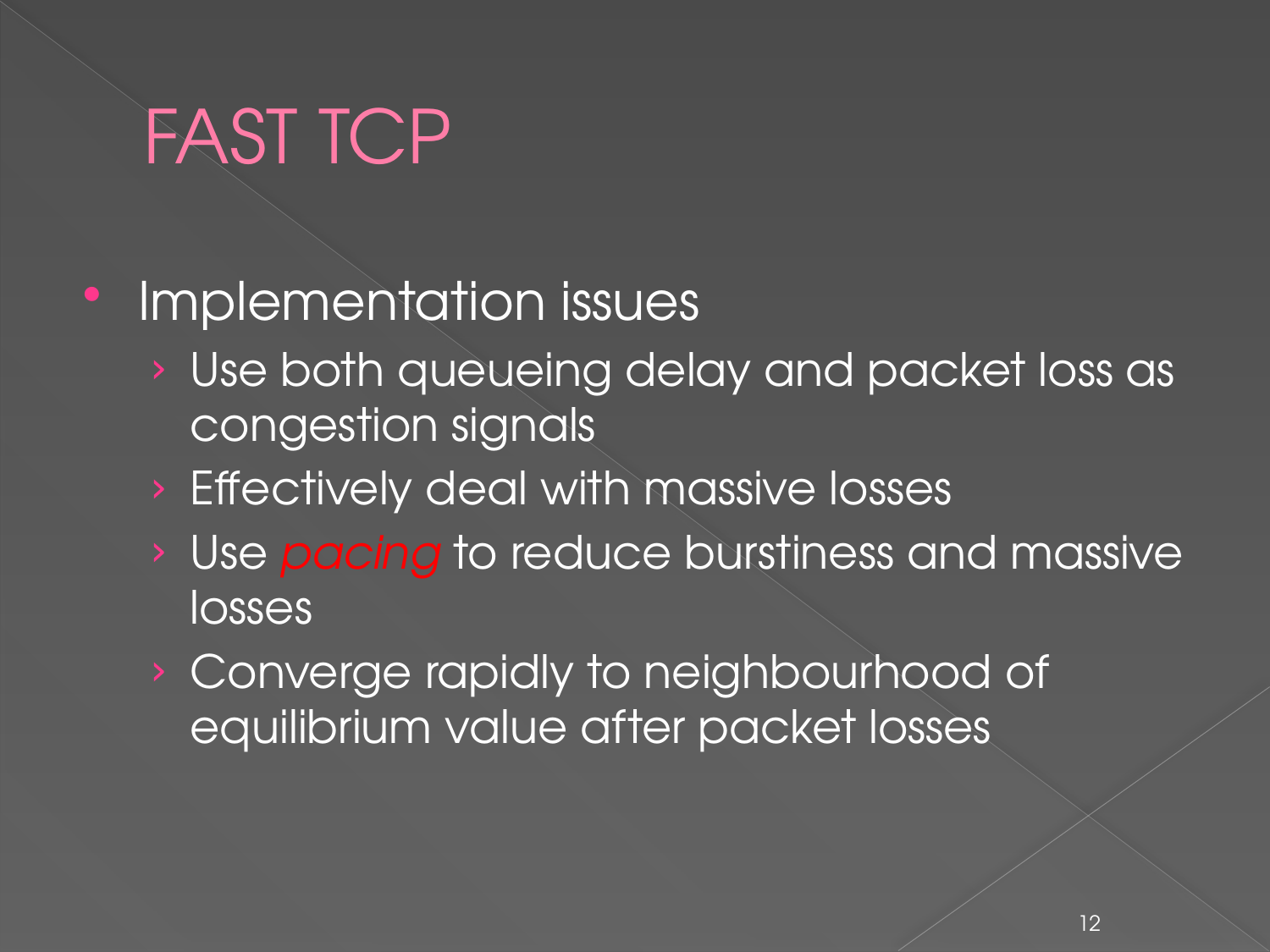

# FAST TCP
Implementation issues
Use both queueing delay and packet loss as congestion signals
Effectively deal with massive losses
Use pacing to reduce burstiness and massive losses
Converge rapidly to neighbourhood of equilibrium value after packet losses
12